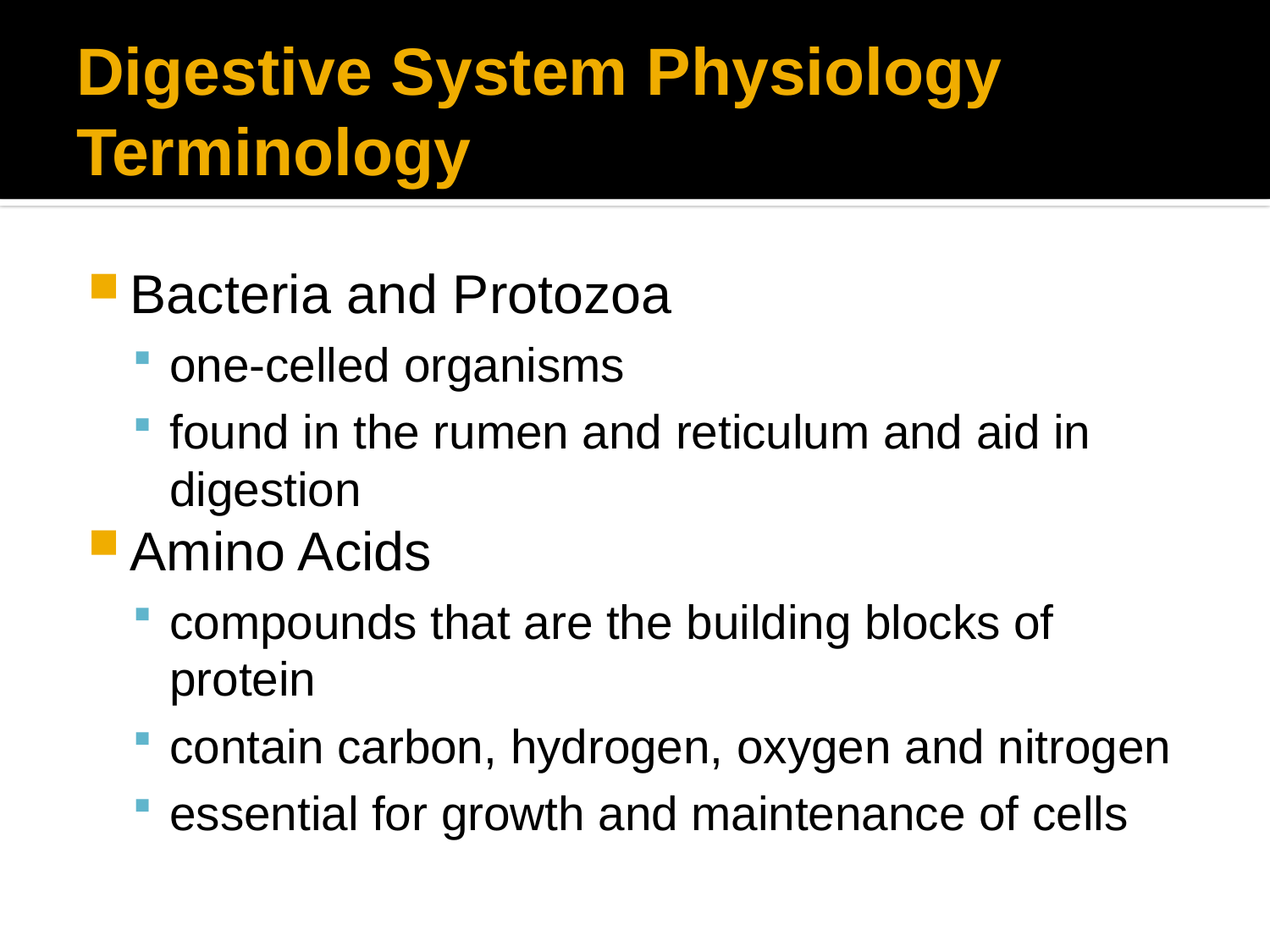

# Digestive System Physiology Terminology
Bacteria and Protozoa
one-celled organisms
found in the rumen and reticulum and aid in digestion
Amino Acids
compounds that are the building blocks of protein
contain carbon, hydrogen, oxygen and nitrogen
essential for growth and maintenance of cells